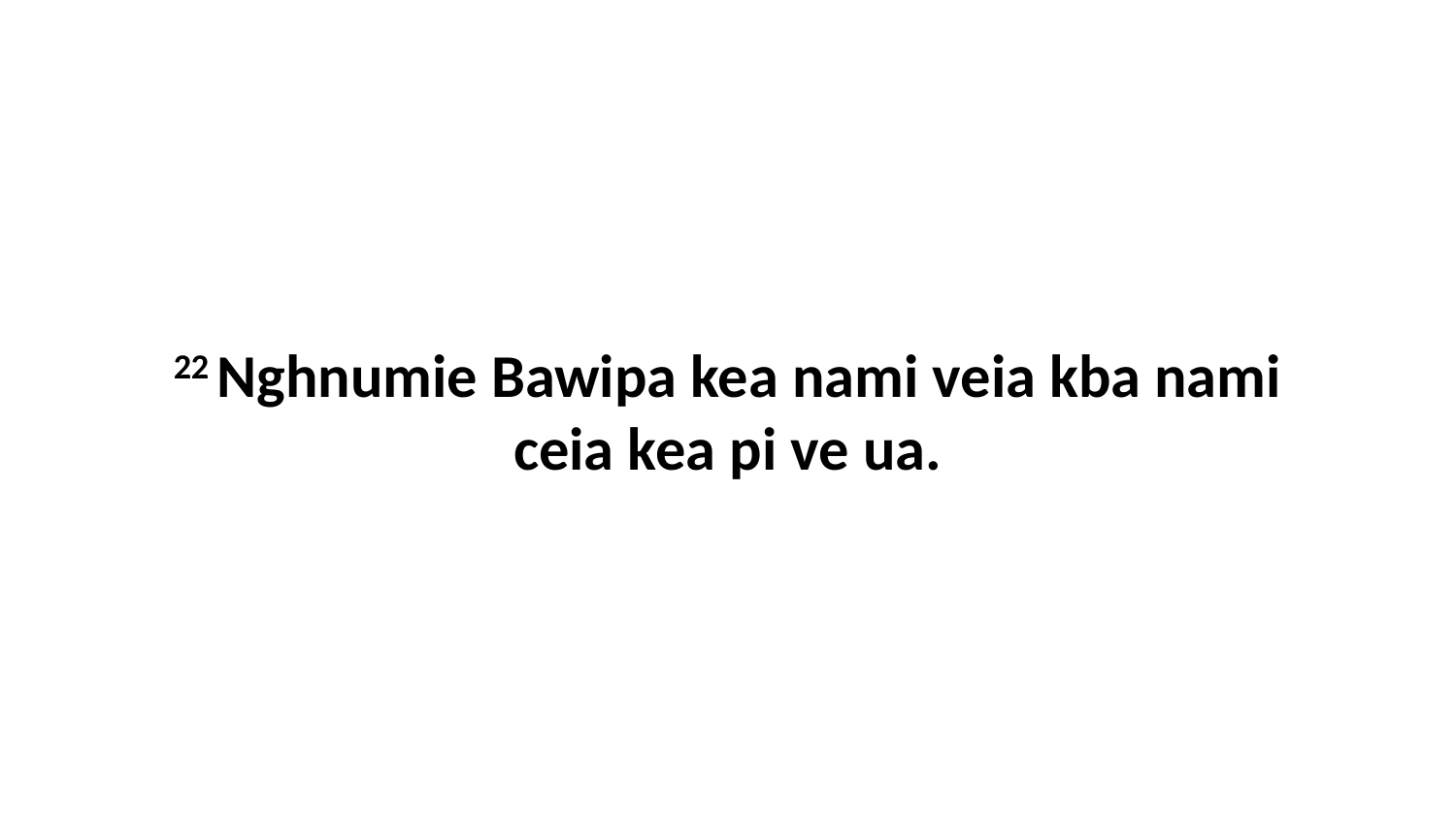

22 Nghnumie Bawipa kea nami veia kba nami ceia kea pi ve ua.